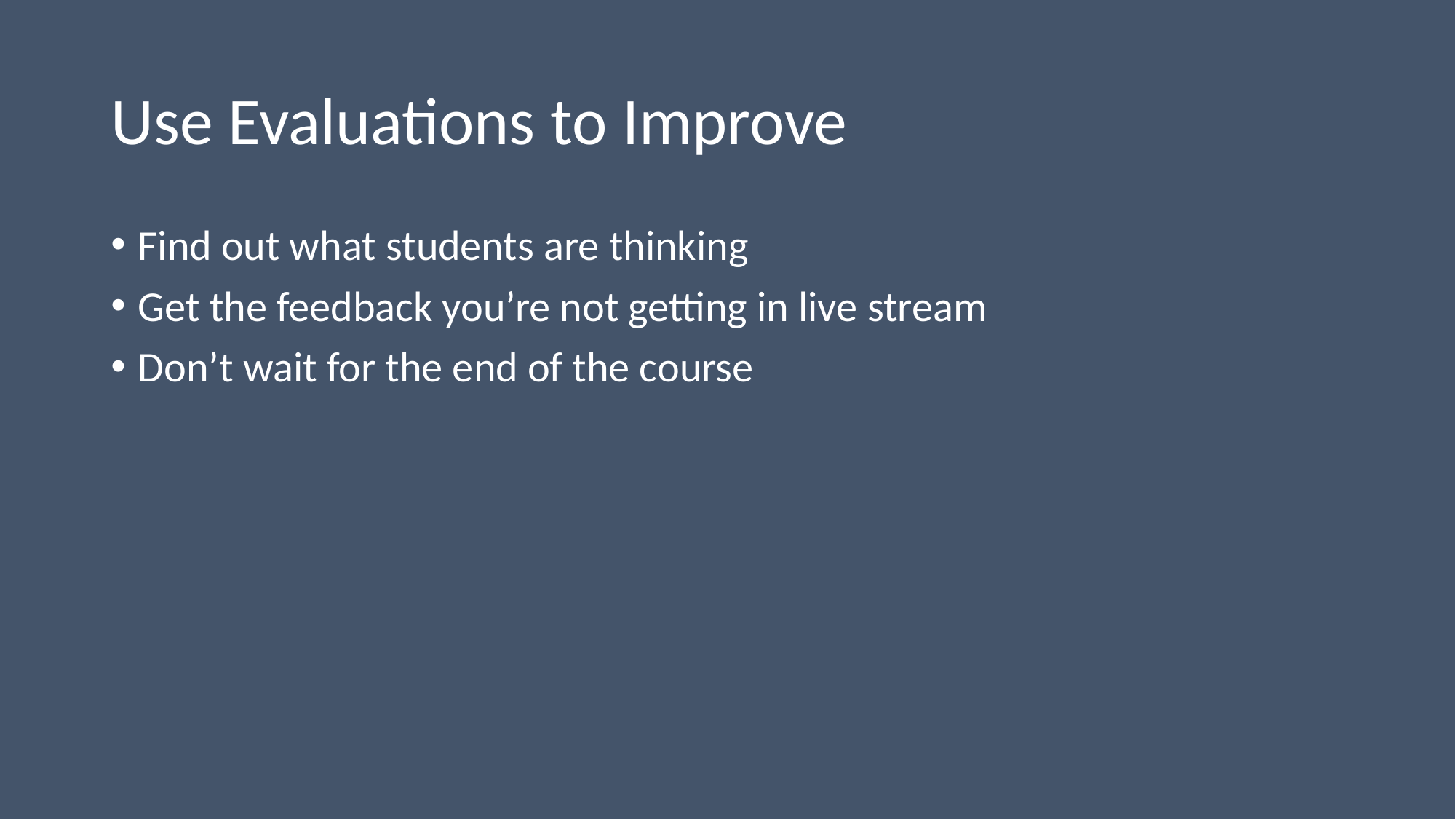

# Use Evaluations to Improve
Find out what students are thinking
Get the feedback you’re not getting in live stream
Don’t wait for the end of the course